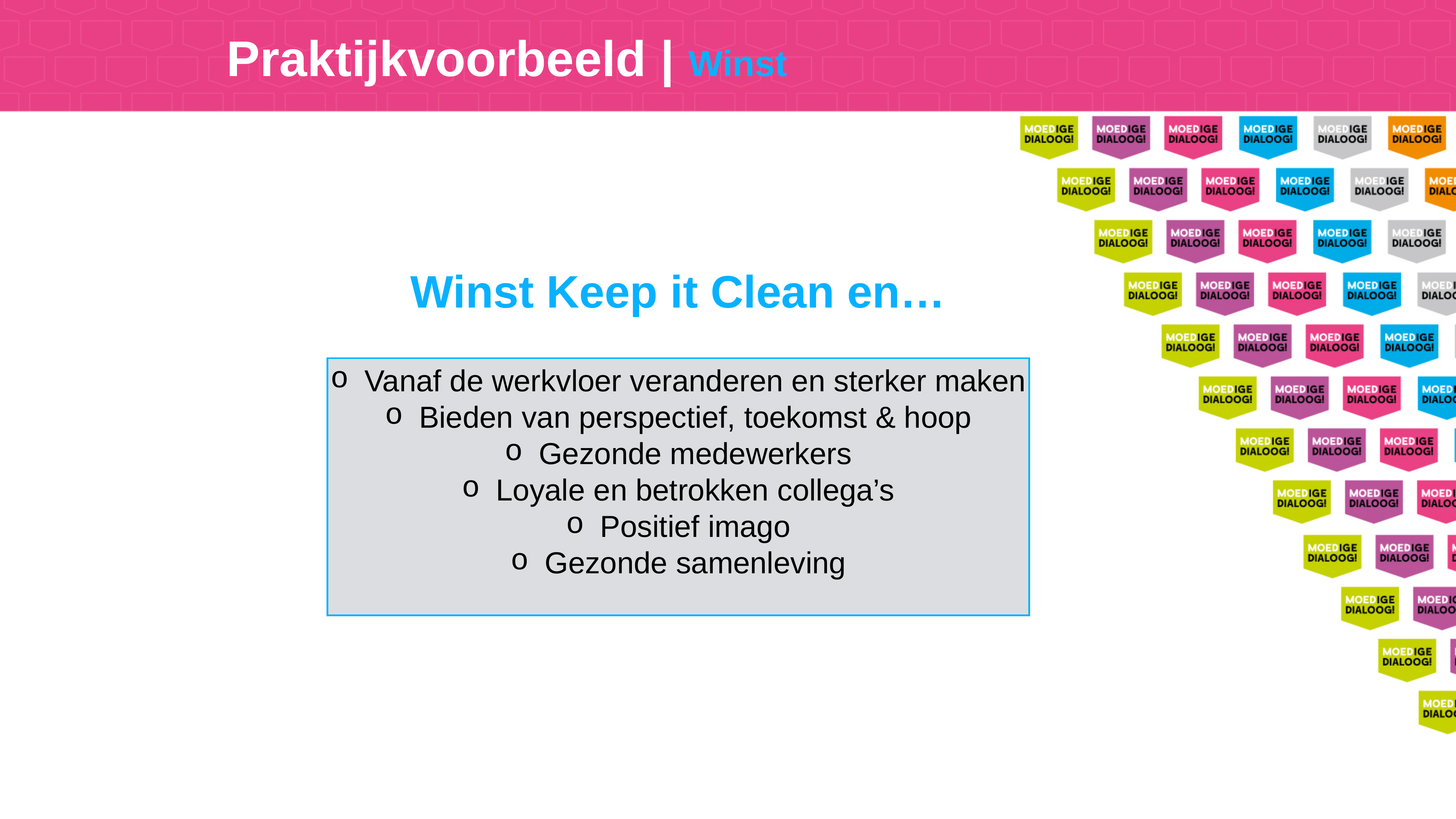

Praktijkvoorbeeld | Winst
Winst Keep it Clean en…
Vanaf de werkvloer veranderen en sterker maken
Bieden van perspectief, toekomst & hoop
Gezonde medewerkers
Loyale en betrokken collega’s
Positief imago
Gezonde samenleving